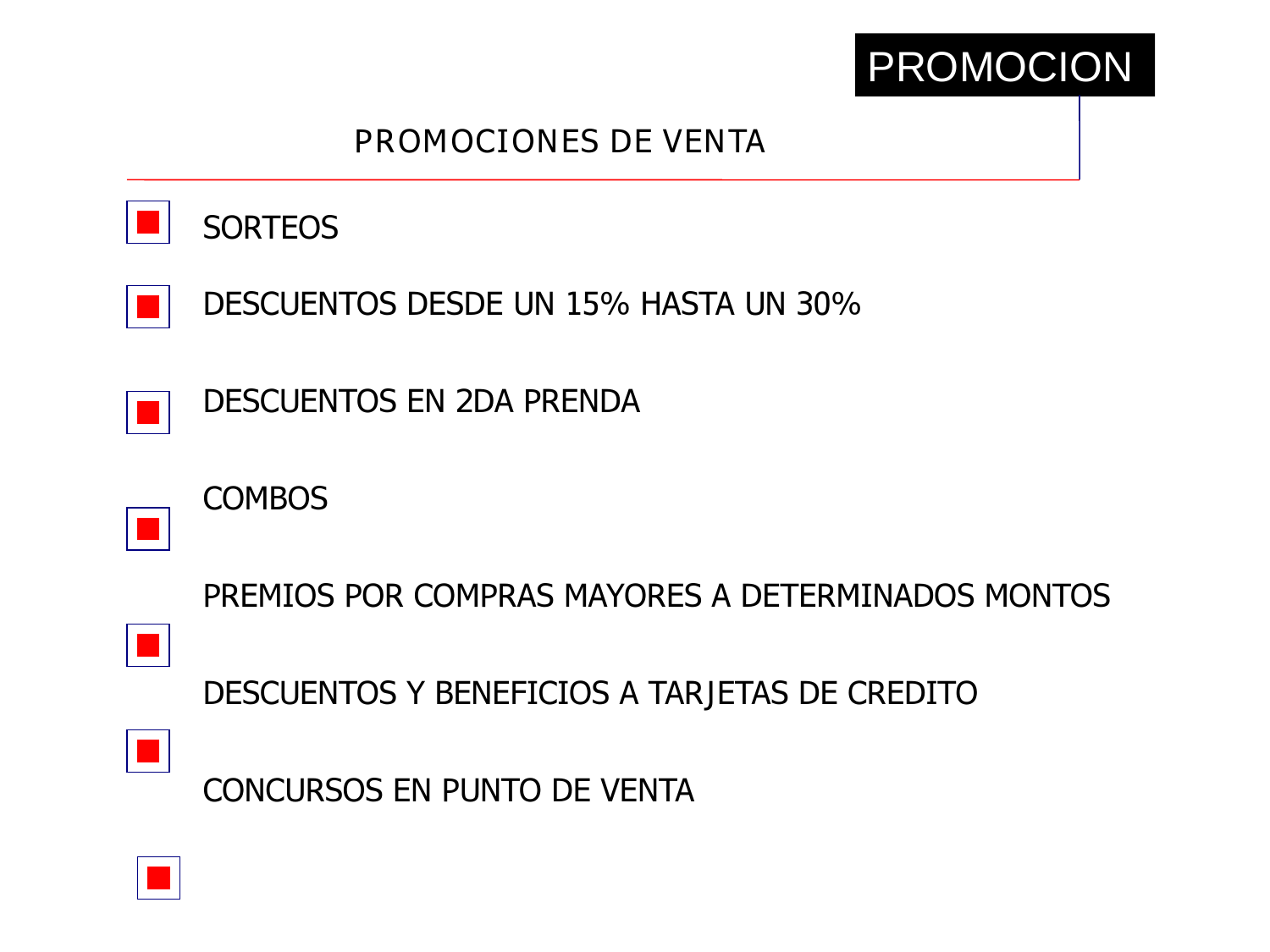

PROMOCION

PROMOCIONES DE VENTA

SORTEOS
DESCUENTOS DESDE UN 15% HASTA UN 30%

DESCUENTOS EN 2DA PRENDA

COMBOS

PREMIOS POR COMPRAS MAYORES A DETERMINADOS MONTOS

DESCUENTOS Y BENEFICIOS A TARJETAS DE CREDITO

CONCURSOS EN PUNTO DE VENTA